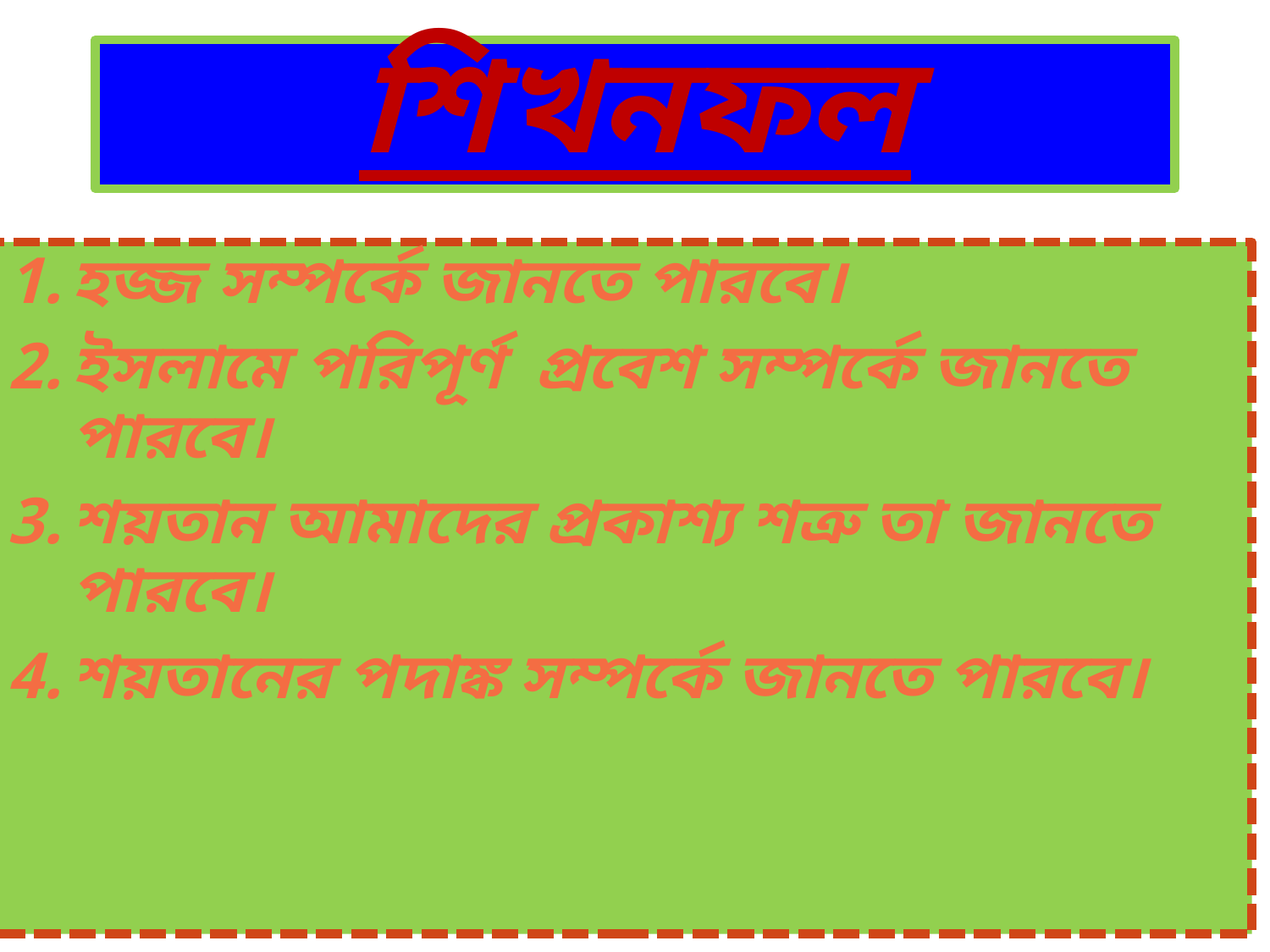

# শিখনফল
হজ্জ সম্পর্কে জানতে পারবে।
ইসলামে পরিপূর্ণ  প্রবেশ সম্পর্কে জানতে পারবে।
শয়তান আমাদের প্রকাশ্য শত্রু তা জানতে পারবে।
শয়তানের পদাঙ্ক সম্পর্কে জানতে পারবে।